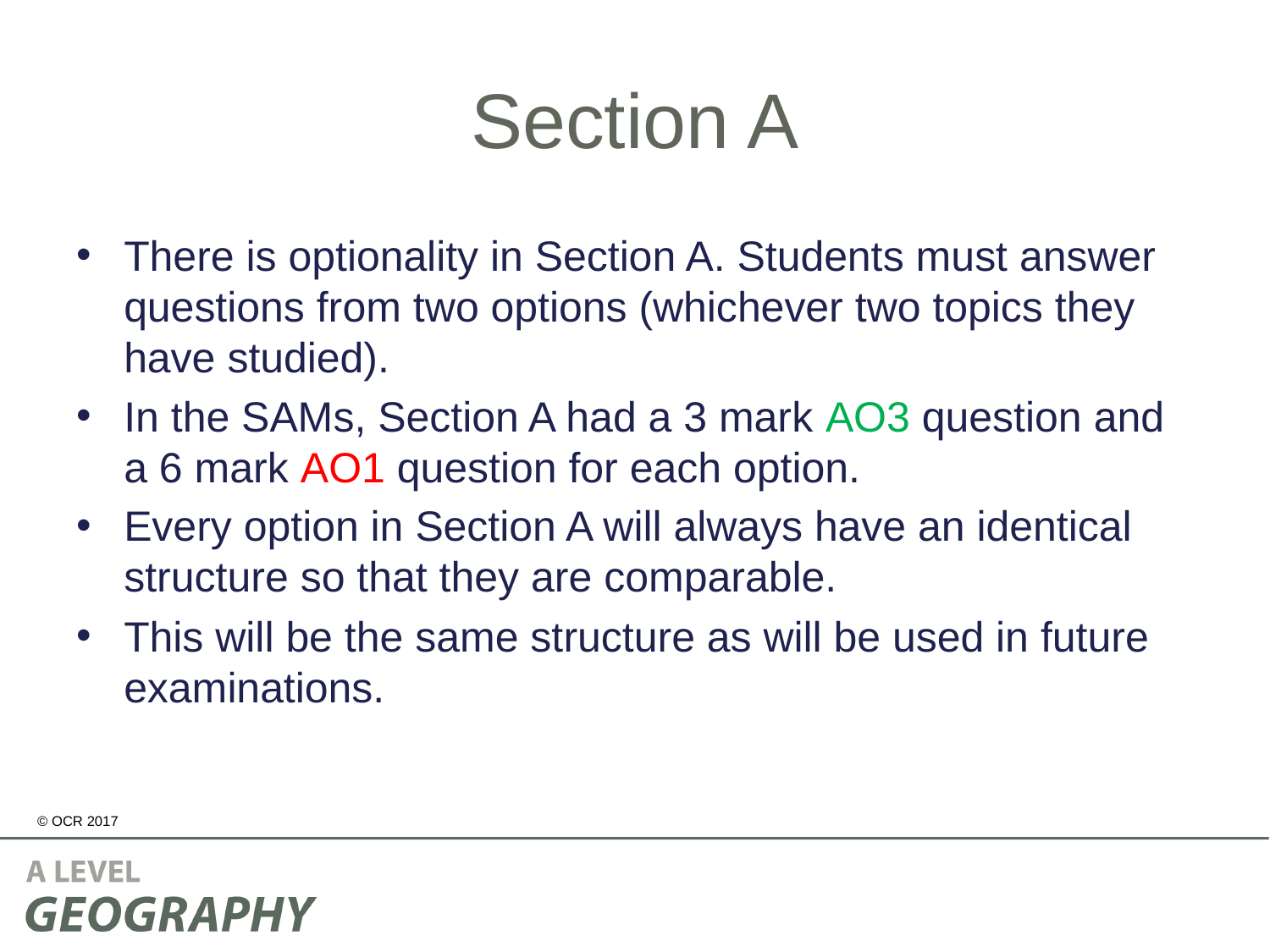

# Section A
There is optionality in Section A. Students must answer questions from two options (whichever two topics they have studied).
In the SAMs, Section A had a 3 mark AO3 question and a 6 mark AO1 question for each option.
Every option in Section A will always have an identical structure so that they are comparable.
This will be the same structure as will be used in future examinations.